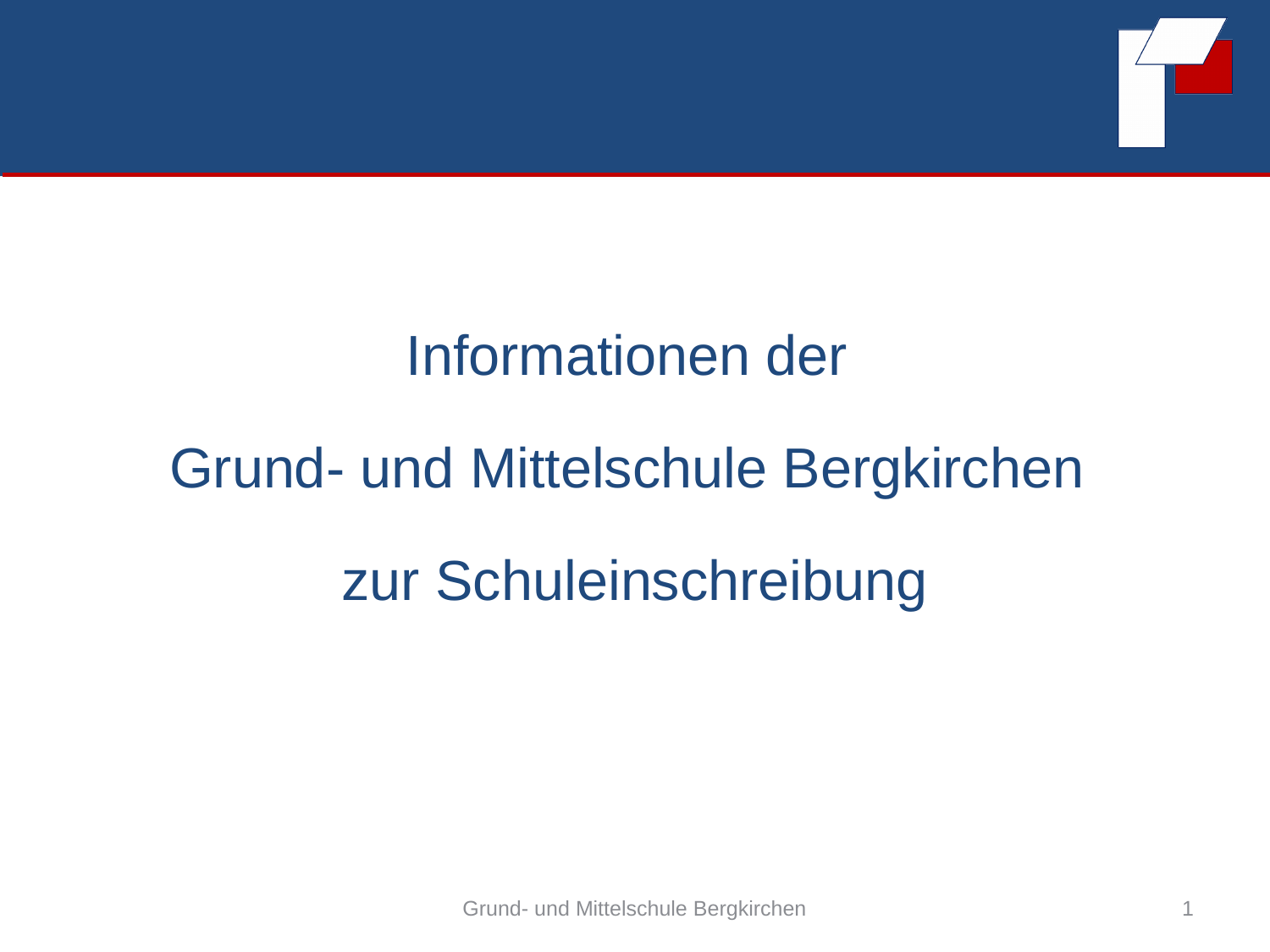

Informationen der
Grund- und Mittelschule Bergkirchen
zur Schuleinschreibung

#
Grund- und Mittelschule Bergkirchen
1